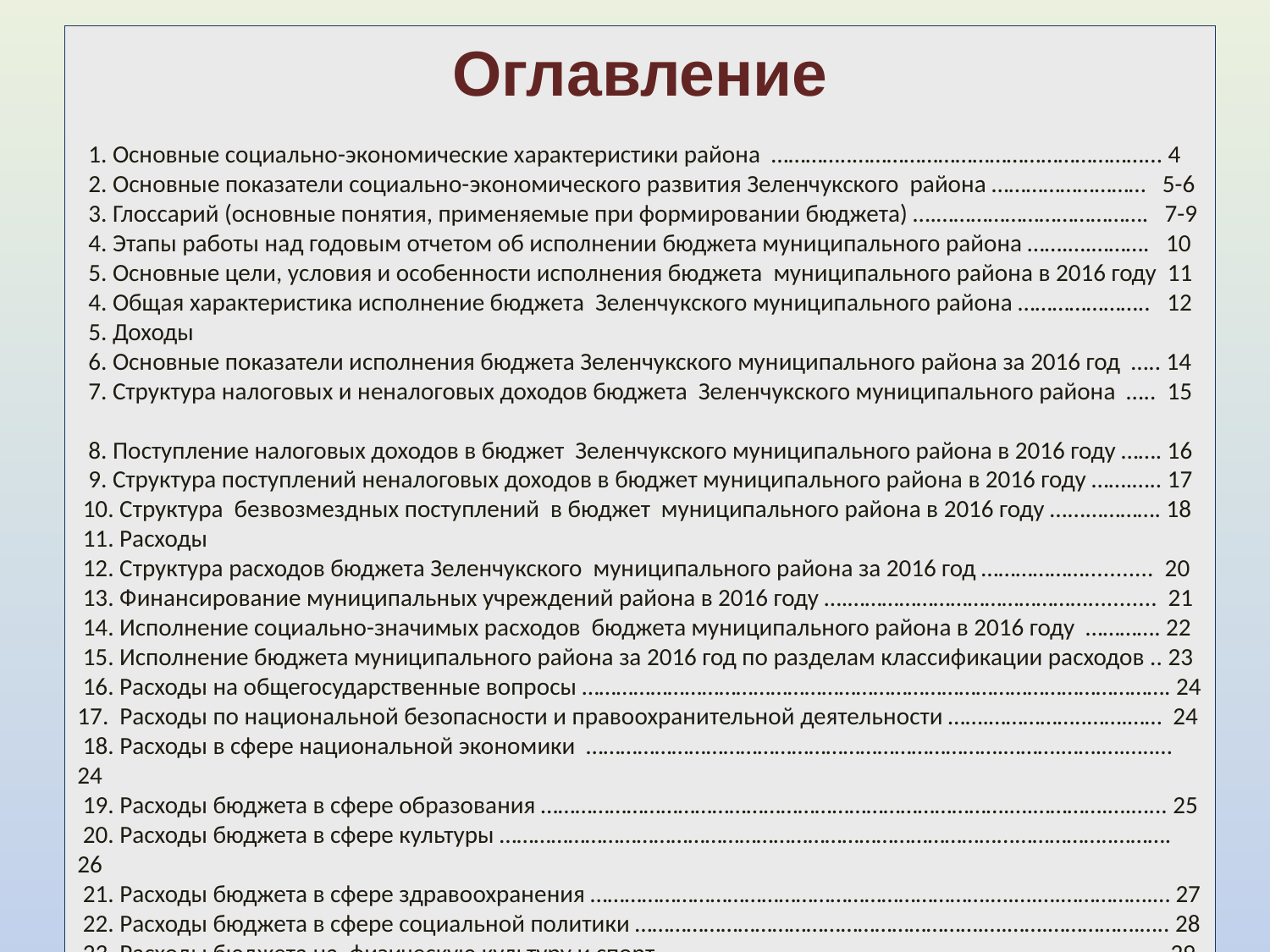

Оглавление

  1. Основные социально-экономические характеристики района  …………..……………………………………………... 4
  2. Основные показатели социально-экономического развития Зеленчукского  района ………………………   5-6
  3. Глоссарий (основные понятия, применяемые при формировании бюджета) ….……………………………….   7-9
  4. Этапы работы над годовым отчетом об исполнении бюджета муниципального района …….….……….   10
  5. Основные цели, условия и особенности исполнения бюджета  муниципального района в 2016 году  11
  4. Общая характеристика исполнение бюджета  Зеленчукского муниципального района …………………..   12
  5. Доходы
  6. Основные показатели исполнения бюджета Зеленчукского муниципального района за 2016 год  ….. 14
  7. Структура налоговых и неналоговых доходов бюджета  Зеленчукского муниципального района  …..  15
  8. Поступление налоговых доходов в бюджет  Зеленчукского муниципального района в 2016 году ……. 16
  9. Структура поступлений неналоговых доходов в бюджет муниципального района в 2016 году …….….. 17
 10. Структура  безвозмездных поступлений  в бюджет  муниципального района в 2016 году …...…………. 18
 11. Расходы
 12. Структура расходов бюджета Зеленчукского  муниципального района за 2016 год ………………...........  20
 13. Финансирование муниципальных учреждений района в 2016 году ….……………………………………...........  21
 14. Исполнение социально-значимых расходов  бюджета муниципального района в 2016 году  …………. 22
 15. Исполнение бюджета муниципального района за 2016 год по разделам классификации расходов .. 23
 16. Расходы на общегосударственные вопросы …………………………………………………………………………………………. 24
17.  Расходы по национальной безопасности и правоохранительной деятельности …….……………..…….……  24
 18. Расходы в сфере национальной экономики  ……………………………………………………………….……….…….….…..… 24
 19. Расходы бюджета в сфере образования ……………………………………………………………………….….………….….…... 25
 20. Расходы бюджета в сфере культуры ……………………………………………………………………………...……………..………. 26
 21. Расходы бюджета в сфере здравоохранения …………………………………………………………….….….….…………….… 27
 22. Расходы бюджета в сфере социальной политики …………………………………………………….….…….…………….….. 28
 23. Расходы бюджета на  физическую культуру и спорт ……………………………………………….…….………….…….…… 29